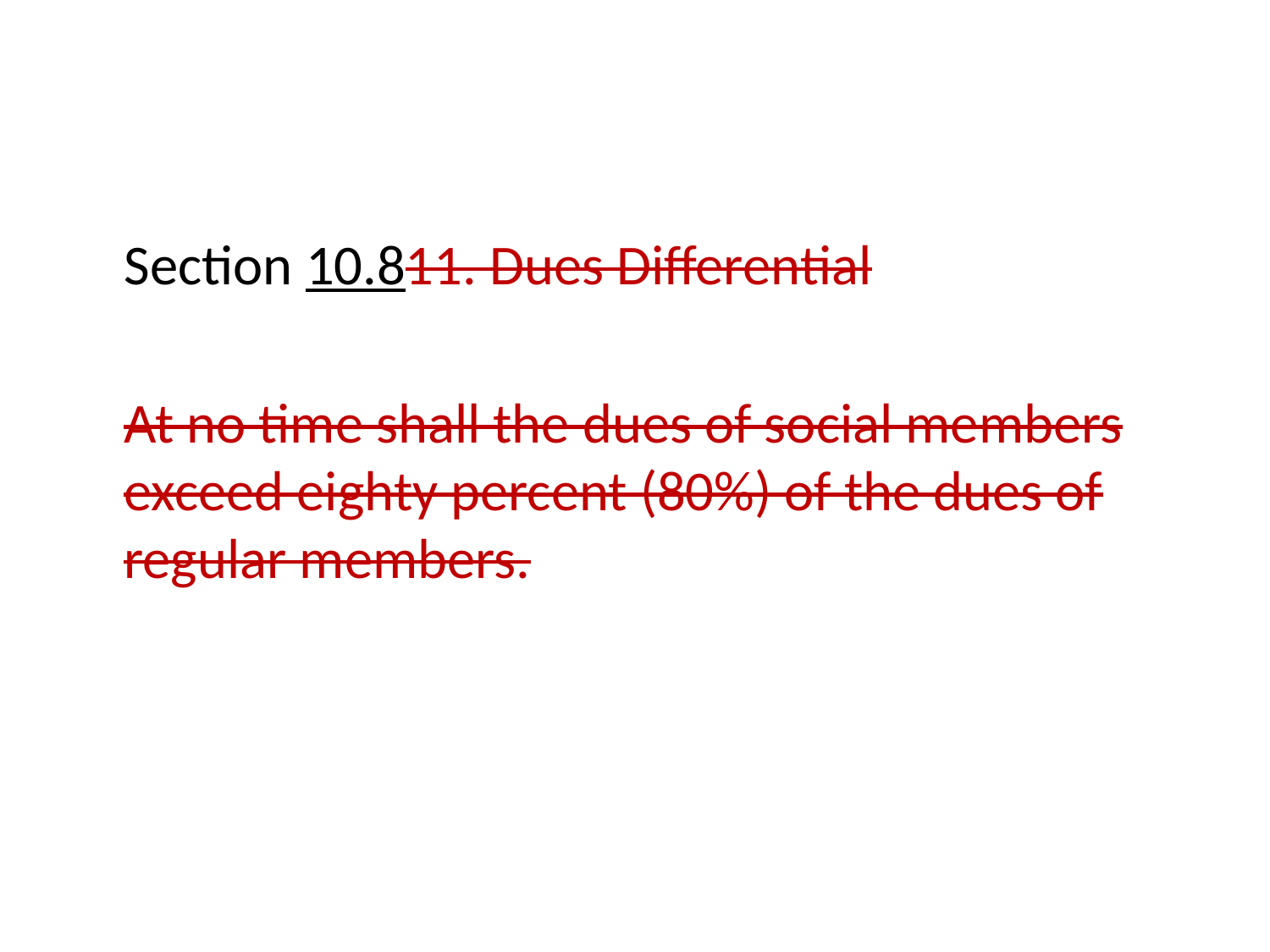

Section 10.811. Dues Differential

	At no time shall the dues of social members exceed eighty percent (80%) of the dues of regular members.